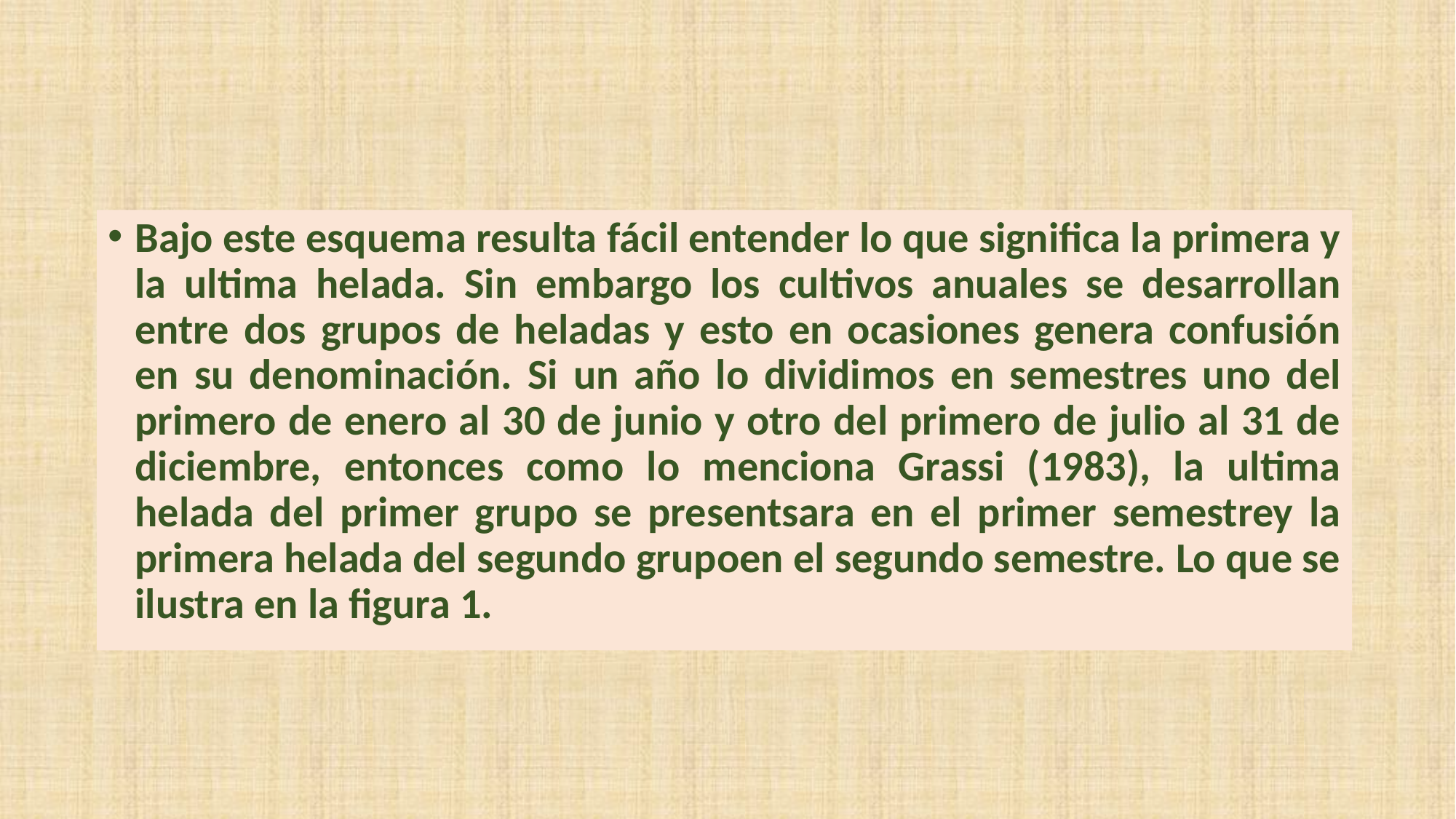

#
Bajo este esquema resulta fácil entender lo que significa la primera y la ultima helada. Sin embargo los cultivos anuales se desarrollan entre dos grupos de heladas y esto en ocasiones genera confusión en su denominación. Si un año lo dividimos en semestres uno del primero de enero al 30 de junio y otro del primero de julio al 31 de diciembre, entonces como lo menciona Grassi (1983), la ultima helada del primer grupo se presentsara en el primer semestrey la primera helada del segundo grupoen el segundo semestre. Lo que se ilustra en la figura 1.